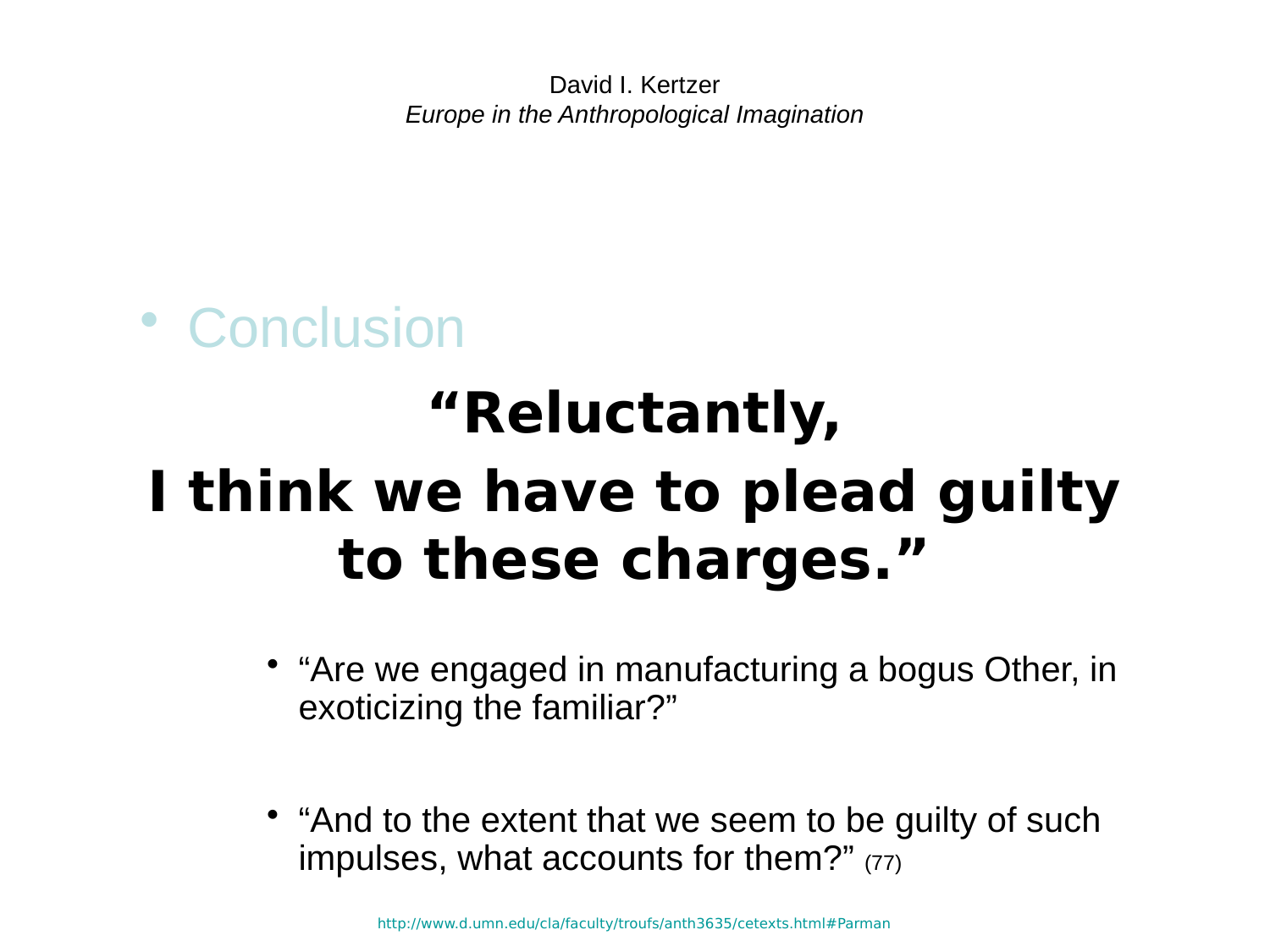

# David I. Kertzer Europe in the Anthropological Imagination

Conclusion

The self-critical mood identified variously with postmodernism, reflexivity, and anti-imperialism is important

“Are we engaged in manufacturing a bogus Other, in exoticizing the familiar?”

“And to the extent that we seem to be guilty of such impulses, what accounts for them?” (77)
“Reluctantly,
I think we have to plead guilty to these charges.”
http://www.d.umn.edu/cla/faculty/troufs/anth3635/cetexts.html#Parman